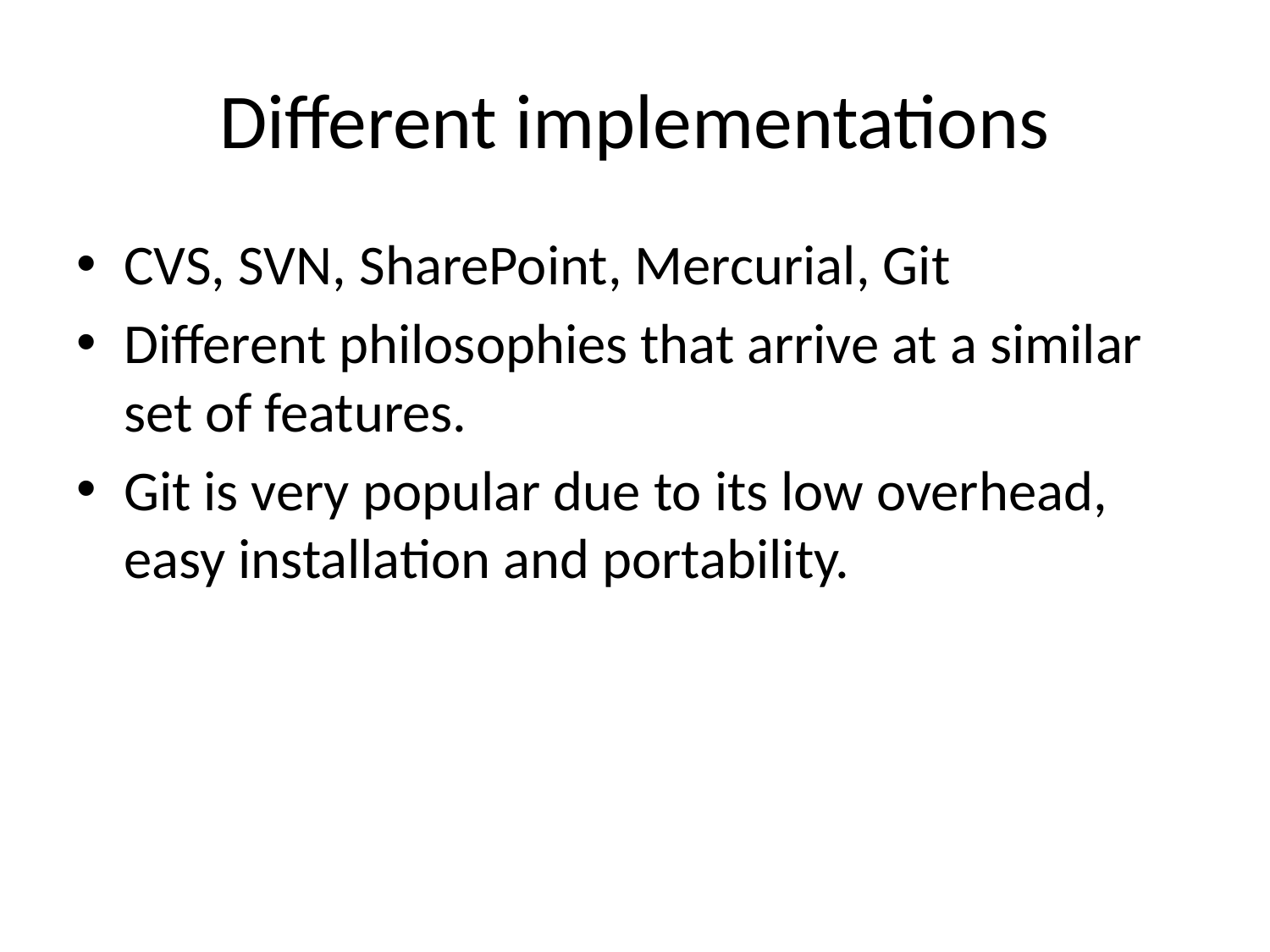

# Different implementations
CVS, SVN, SharePoint, Mercurial, Git
Different philosophies that arrive at a similar set of features.
Git is very popular due to its low overhead, easy installation and portability.